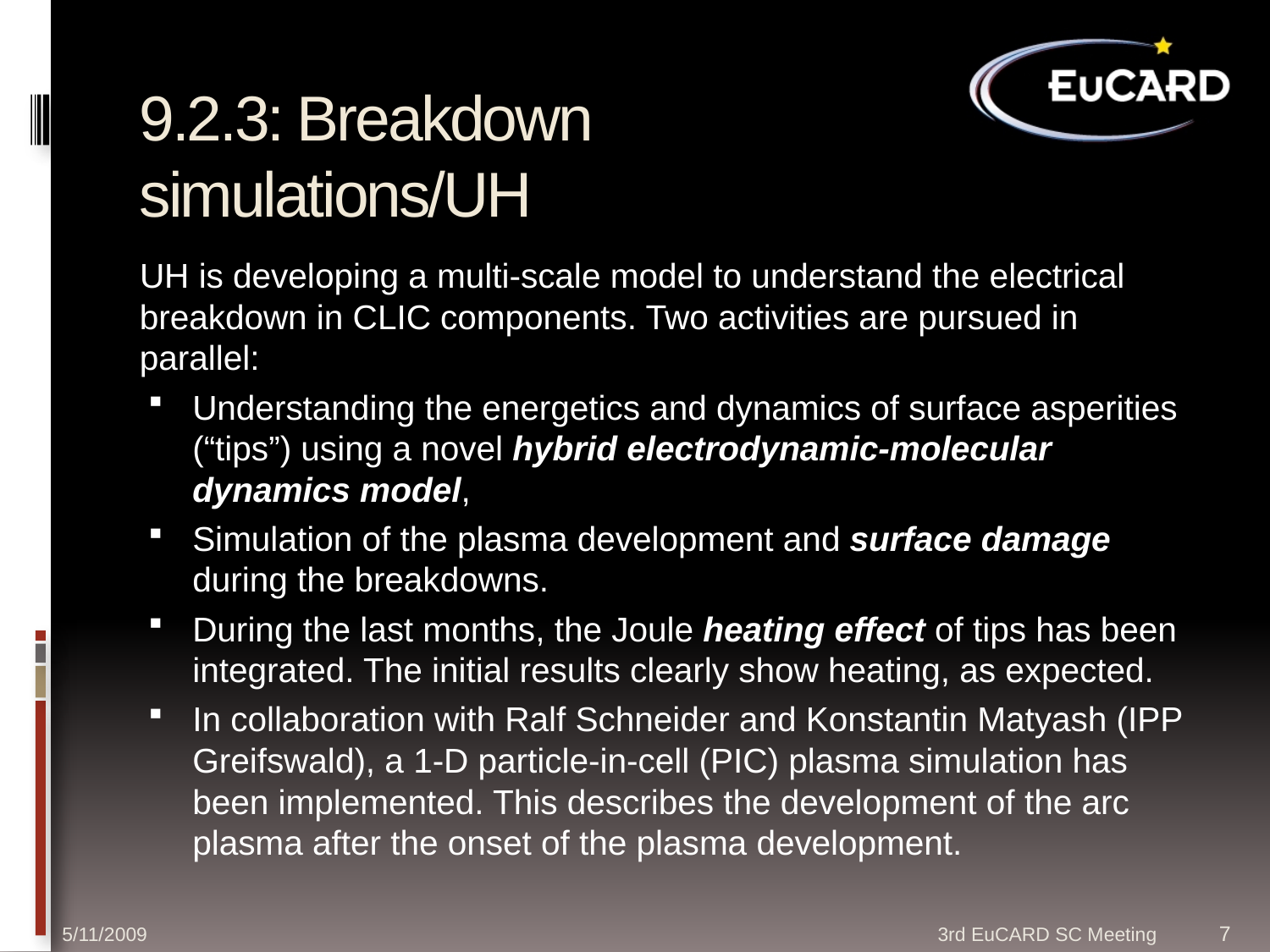

# 9.2.3: Breakdown simulations/UH
UH is developing a multi-scale model to understand the electrical breakdown in CLIC components. Two activities are pursued in parallel:
Understanding the energetics and dynamics of surface asperities (“tips”) using a novel hybrid electrodynamic-molecular dynamics model,
Simulation of the plasma development and surface damage during the breakdowns.
During the last months, the Joule heating effect of tips has been integrated. The initial results clearly show heating, as expected.
In collaboration with Ralf Schneider and Konstantin Matyash (IPP Greifswald), a 1-D particle-in-cell (PIC) plasma simulation has been implemented. This describes the development of the arc plasma after the onset of the plasma development.
5/11/2009
3rd EuCARD SC Meeting
7